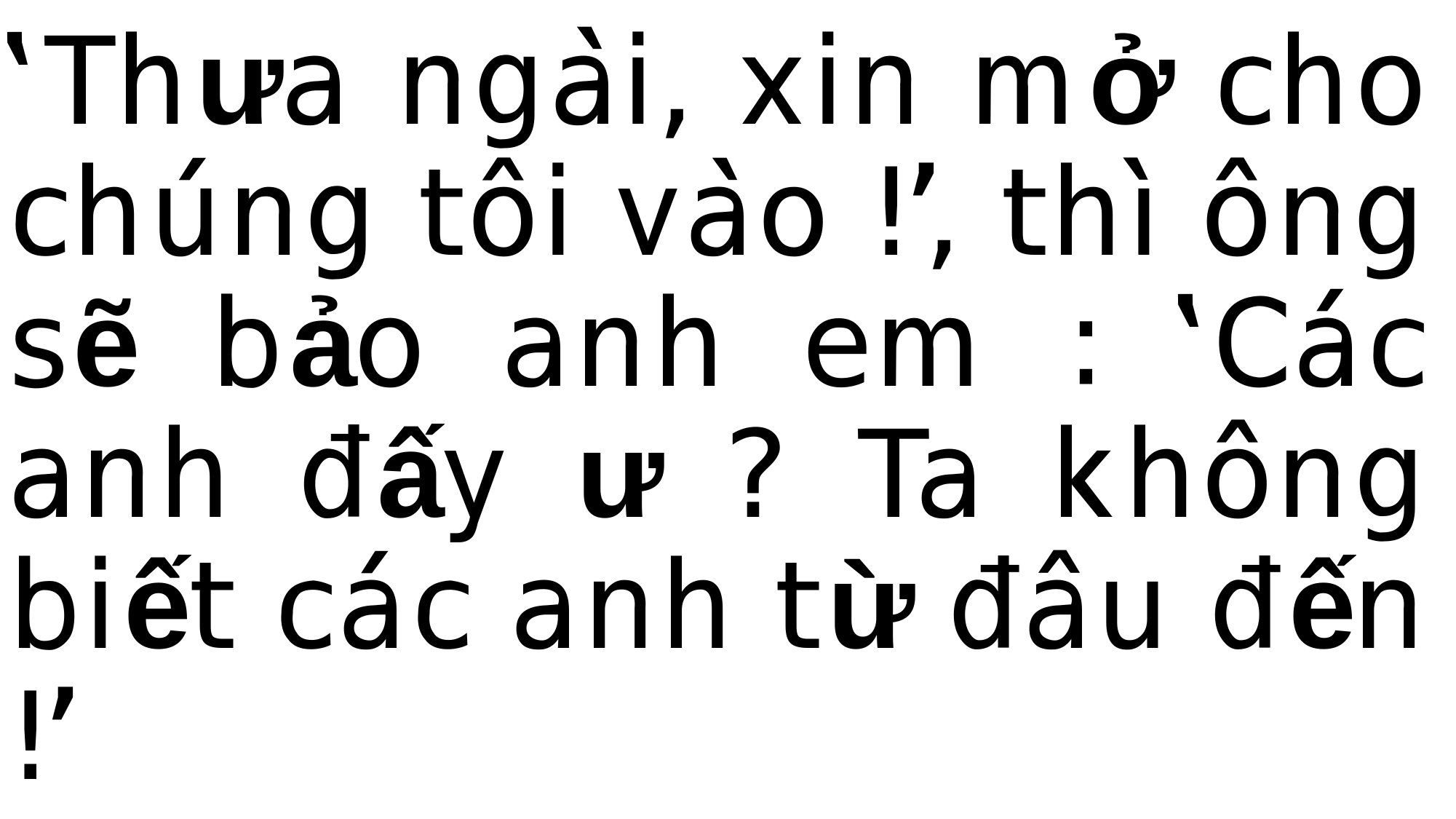

# ‘Thưa ngài, xin mở cho chúng tôi vào !’, thì ông sẽ bảo anh em : ‘Các anh đấy ư ? Ta không biết các anh từ đâu đến !’